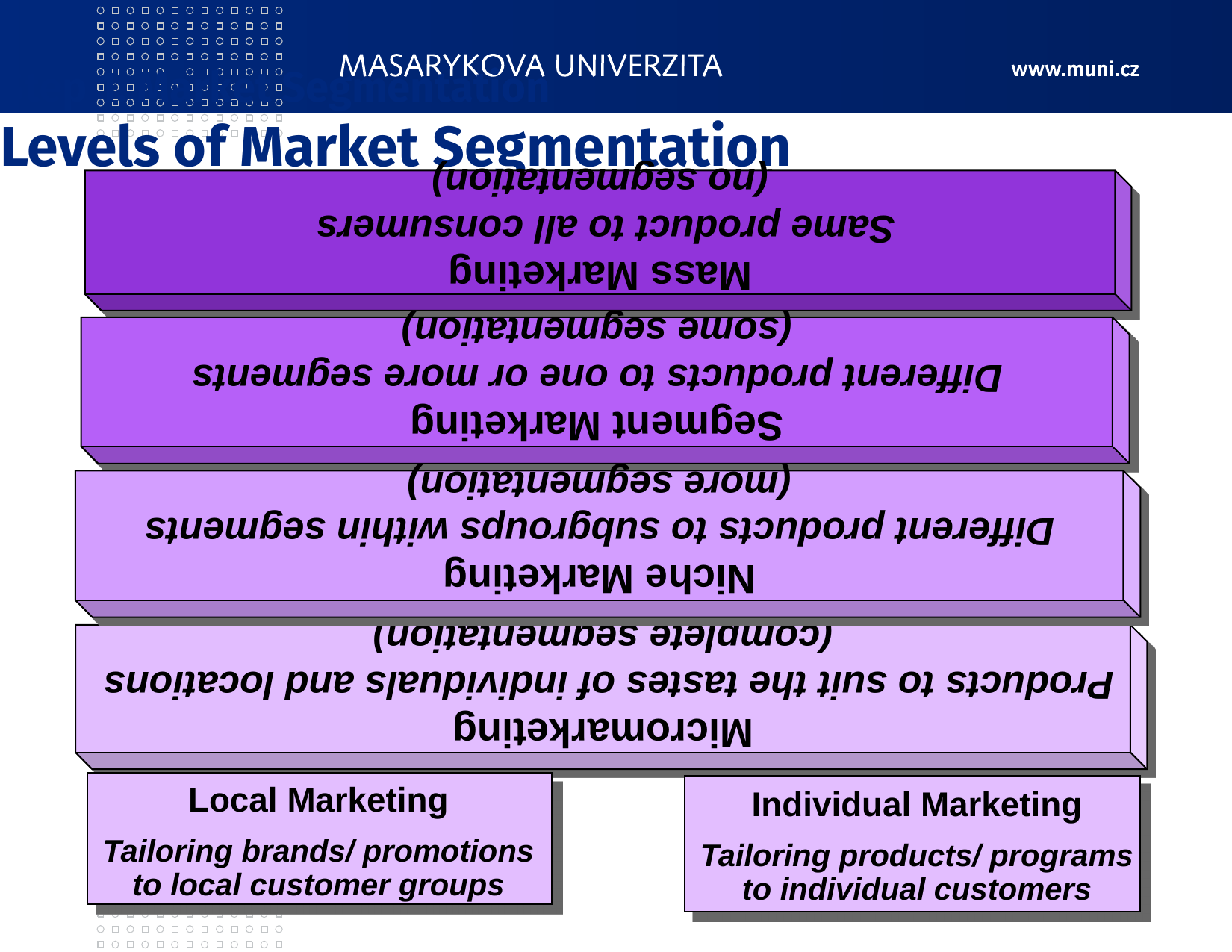

Mass Marketing
Same product to all consumers
(no segmentation)
Segment Marketing
Different products to one or more segments
(some segmentation)
Niche Marketing
Different products to subgroups within segments
(more segmentation)
# Step 1. Market Segmentation Levels of Market Segmentation
Micromarketing
Products to suit the tastes of individuals and locations
(complete segmentation)

Local Marketing
Tailoring brands/ promotions to local customer groups
Individual Marketing
Tailoring products/ programs to individual customers